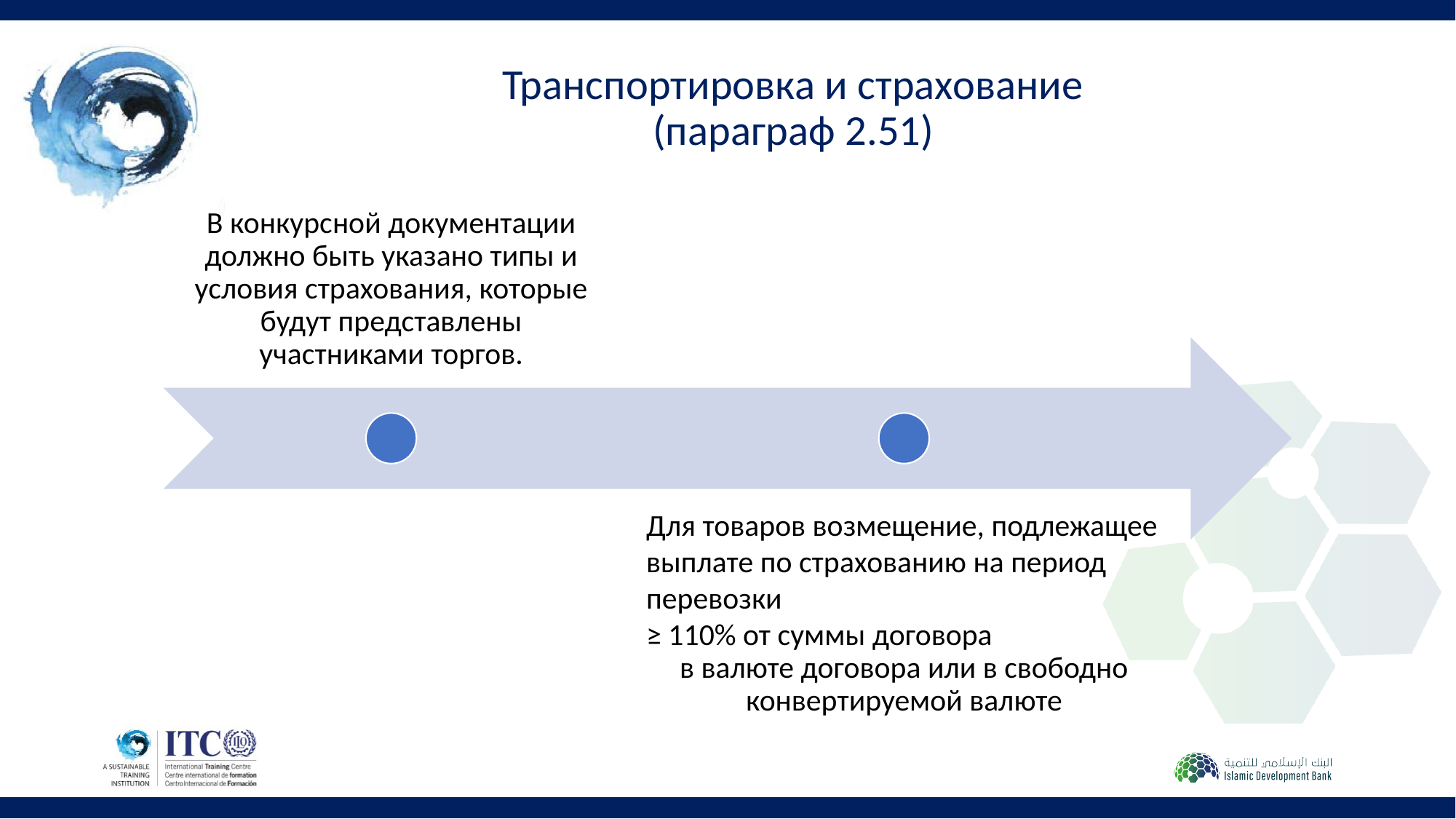

# Транспортировка и страхование (параграф 2.51)
В конкурсной документации должно быть указано типы и условия страхования, которые будут представлены участниками торгов.
Для товаров возмещение, подлежащее выплате по страхованию на период перевозки
≥ 110% от суммы договора
в валюте договора или в свободно конвертируемой валюте